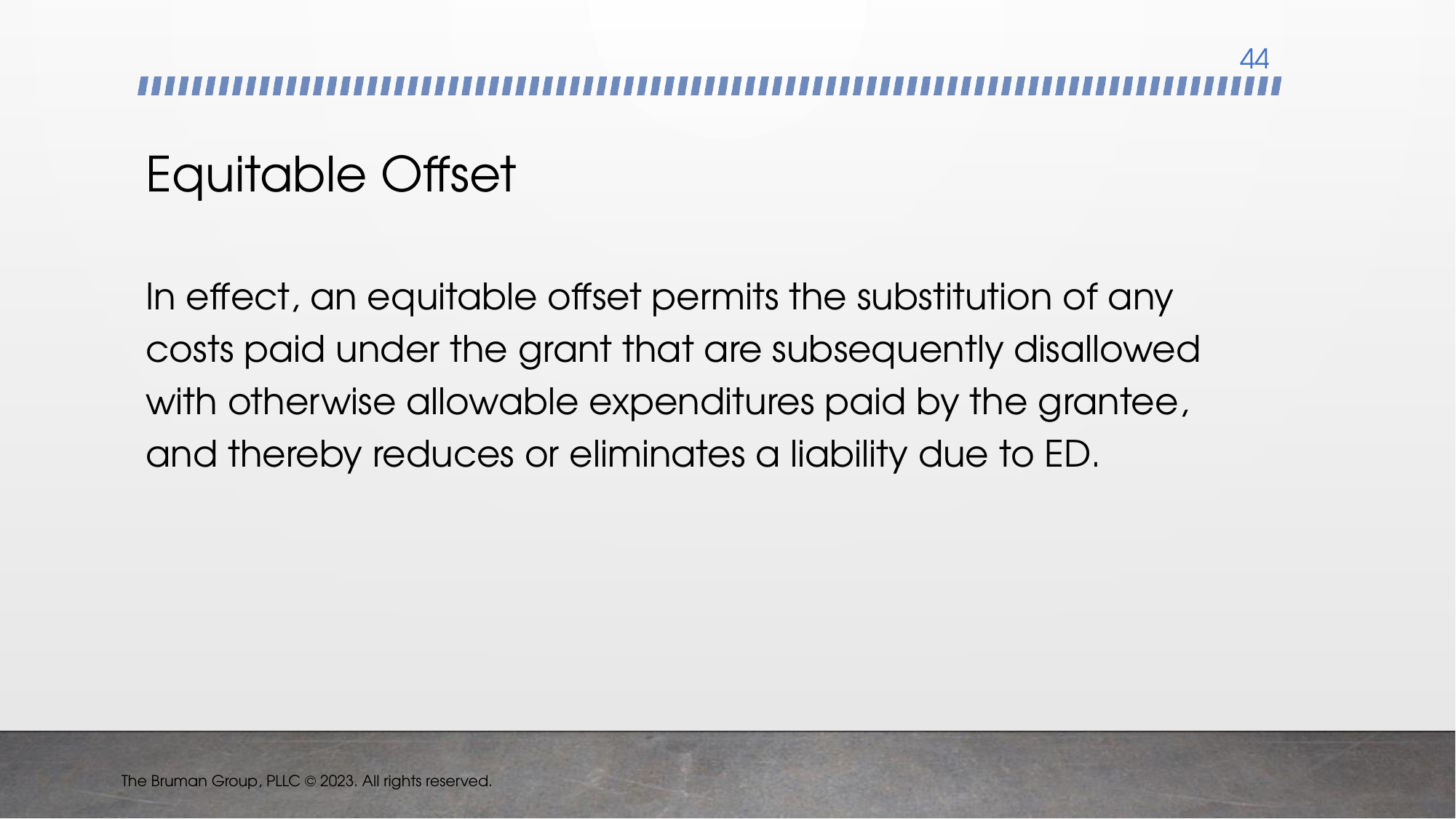

44
# Equitable Offset
In effect, an equitable offset permits the substitution of any costs paid under the grant that are subsequently disallowed with otherwise allowable expenditures paid by the grantee, and thereby reduces or eliminates a liability due to ED.

The Bruman Group, PLLC © 2023. All rights reserved.